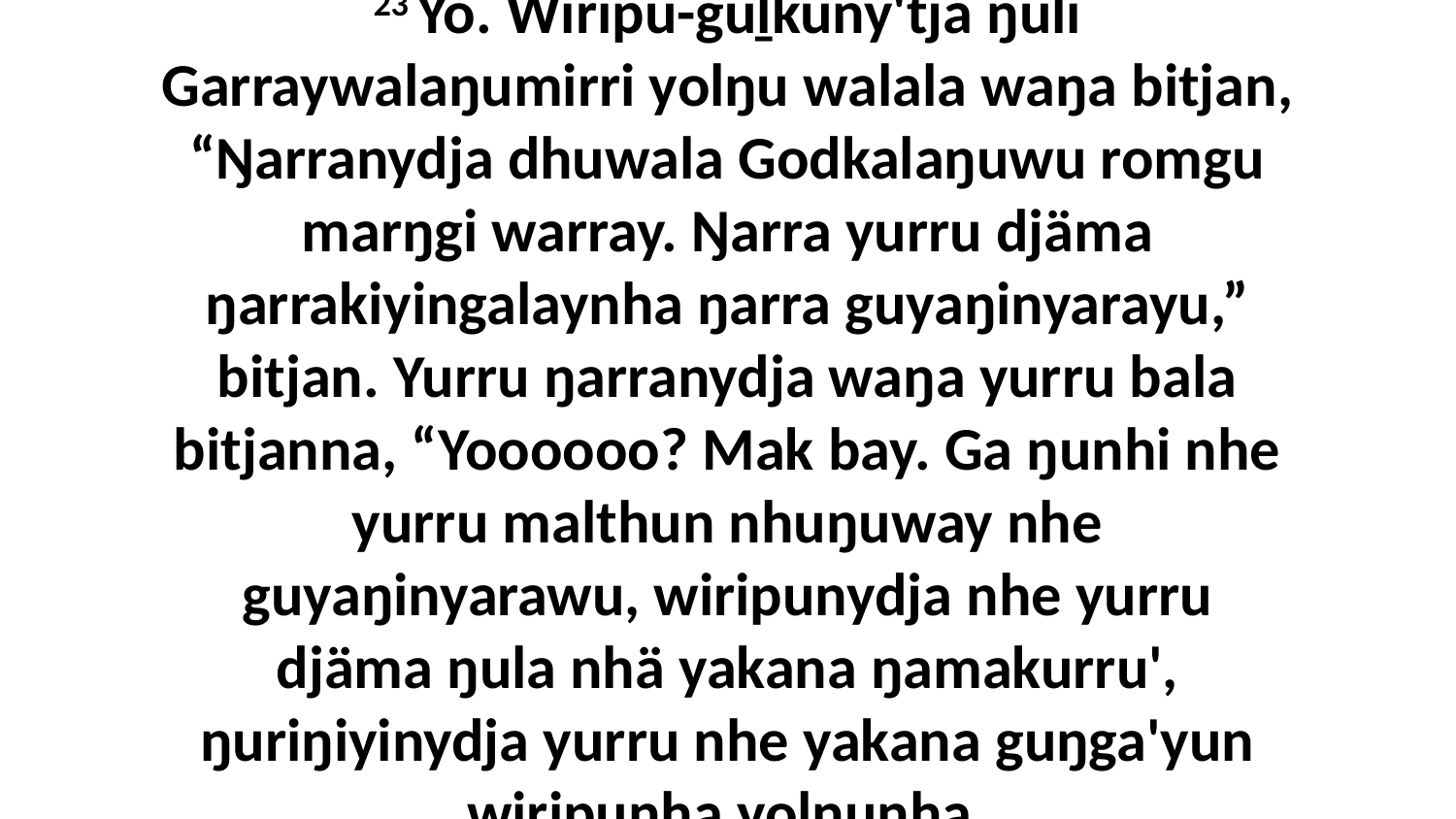

23 Yo. Wiripu-guḻkuny'tja ŋuli Garraywalaŋumirri yolŋu walala waŋa bitjan, “Ŋarranydja dhuwala Godkalaŋuwu romgu marŋgi warray. Ŋarra yurru djäma ŋarrakiyingalaynha ŋarra guyaŋinyarayu,” bitjan. Yurru ŋarranydja waŋa yurru bala bitjanna, “Yoooooo? Mak bay. Ga ŋunhi nhe yurru malthun nhuŋuway nhe guyaŋinyarawu, wiripunydja nhe yurru djäma ŋula nhä yakana ŋamakurru', ŋuriŋiyinydja yurru nhe yakana guŋga'yun wiripunha yolŋunha.